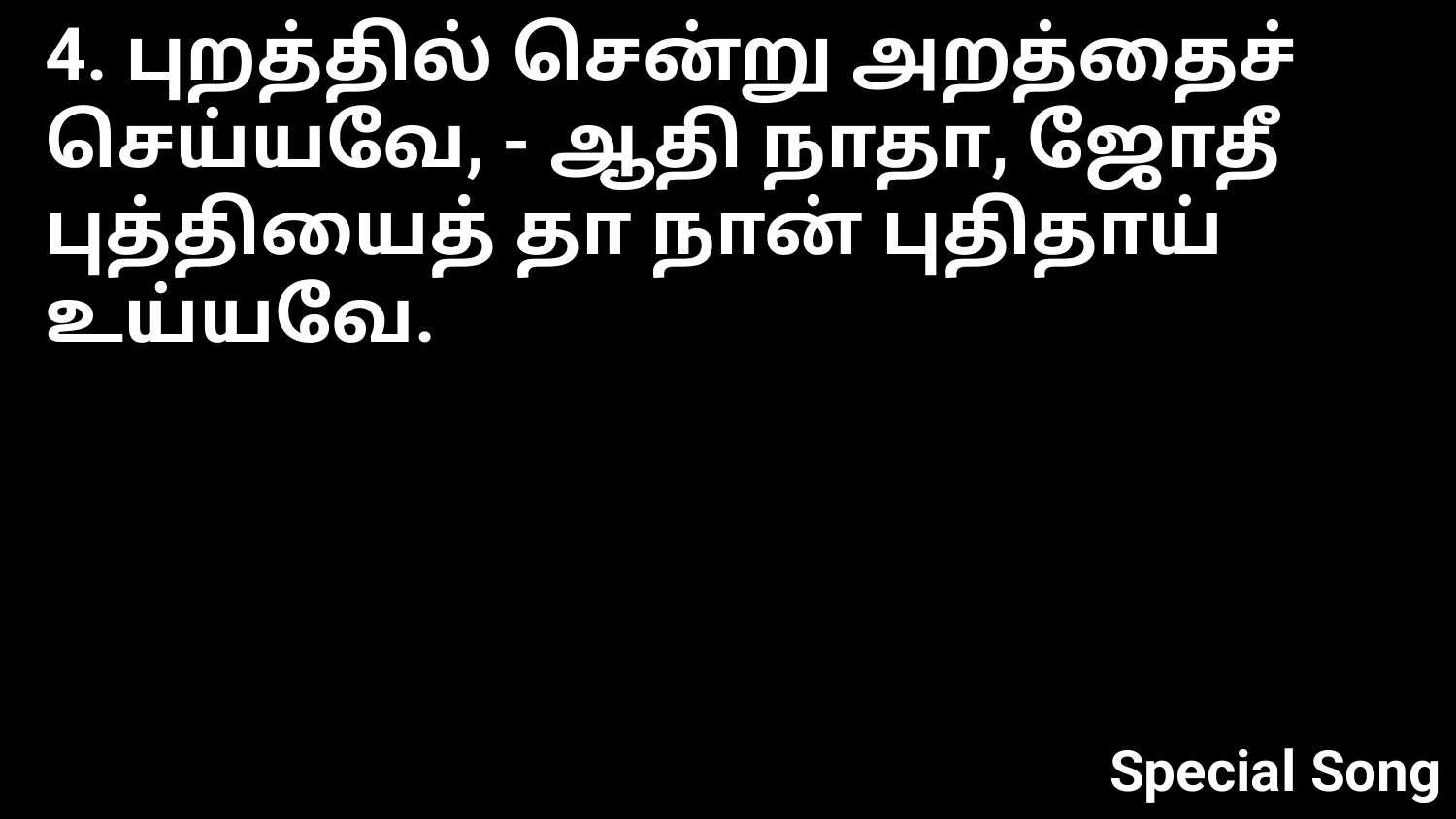

4. புறத்தில் சென்று அறத்தைச் செய்யவே, - ஆதி நாதா, ஜோதீ
புத்தியைத் தா நான் புதிதாய் உய்யவே.

Special Song